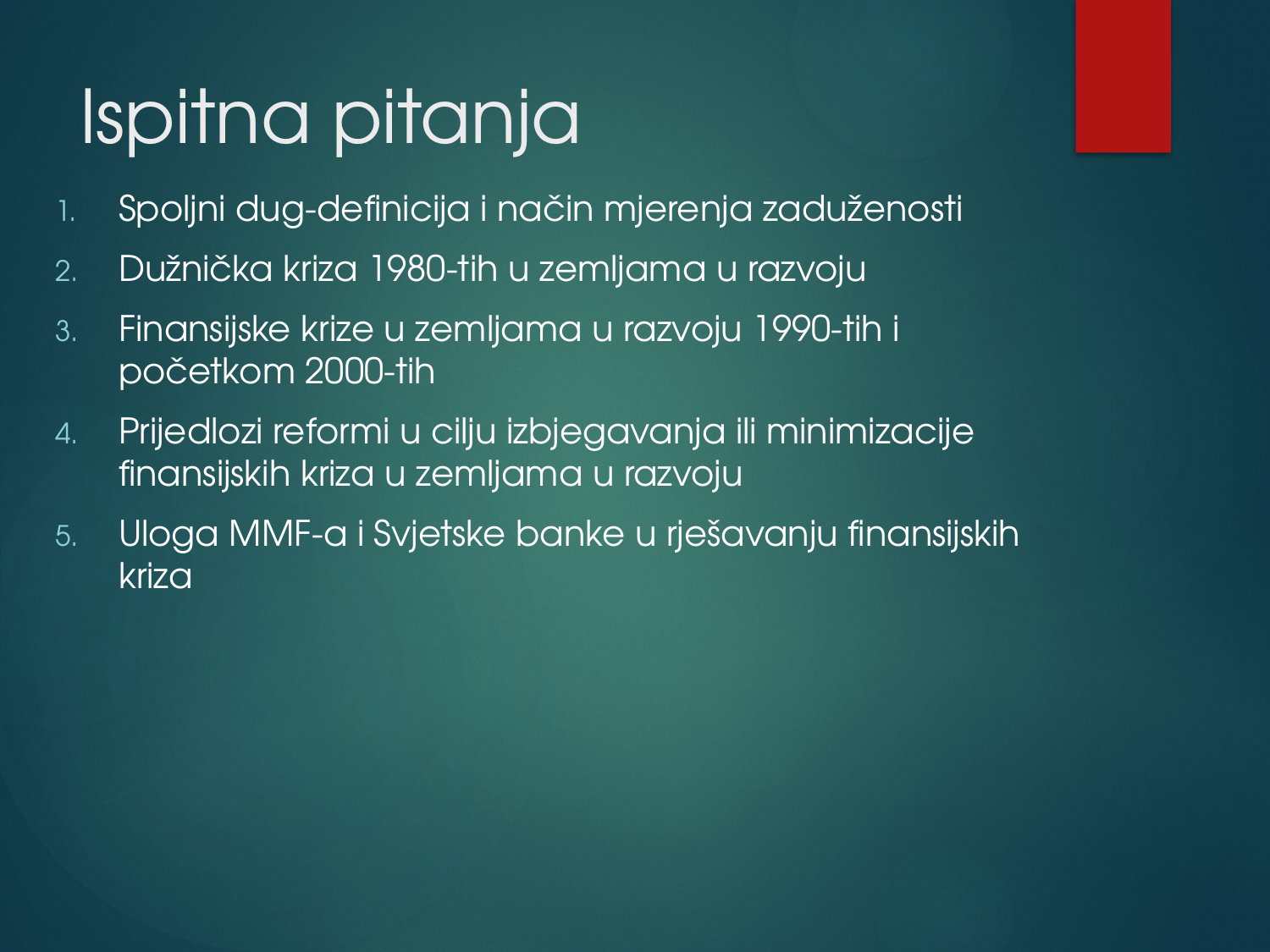

# Ispitna pitanja
Spoljni dug-definicija i način mjerenja zaduženosti
Dužnička kriza 1980-tih u zemljama u razvoju
Finansijske krize u zemljama u razvoju 1990-tih i početkom 2000-tih
Prijedlozi reformi u cilju izbjegavanja ili minimizacije finansijskih kriza u zemljama u razvoju
Uloga MMF-a i Svjetske banke u rješavanju finansijskih kriza